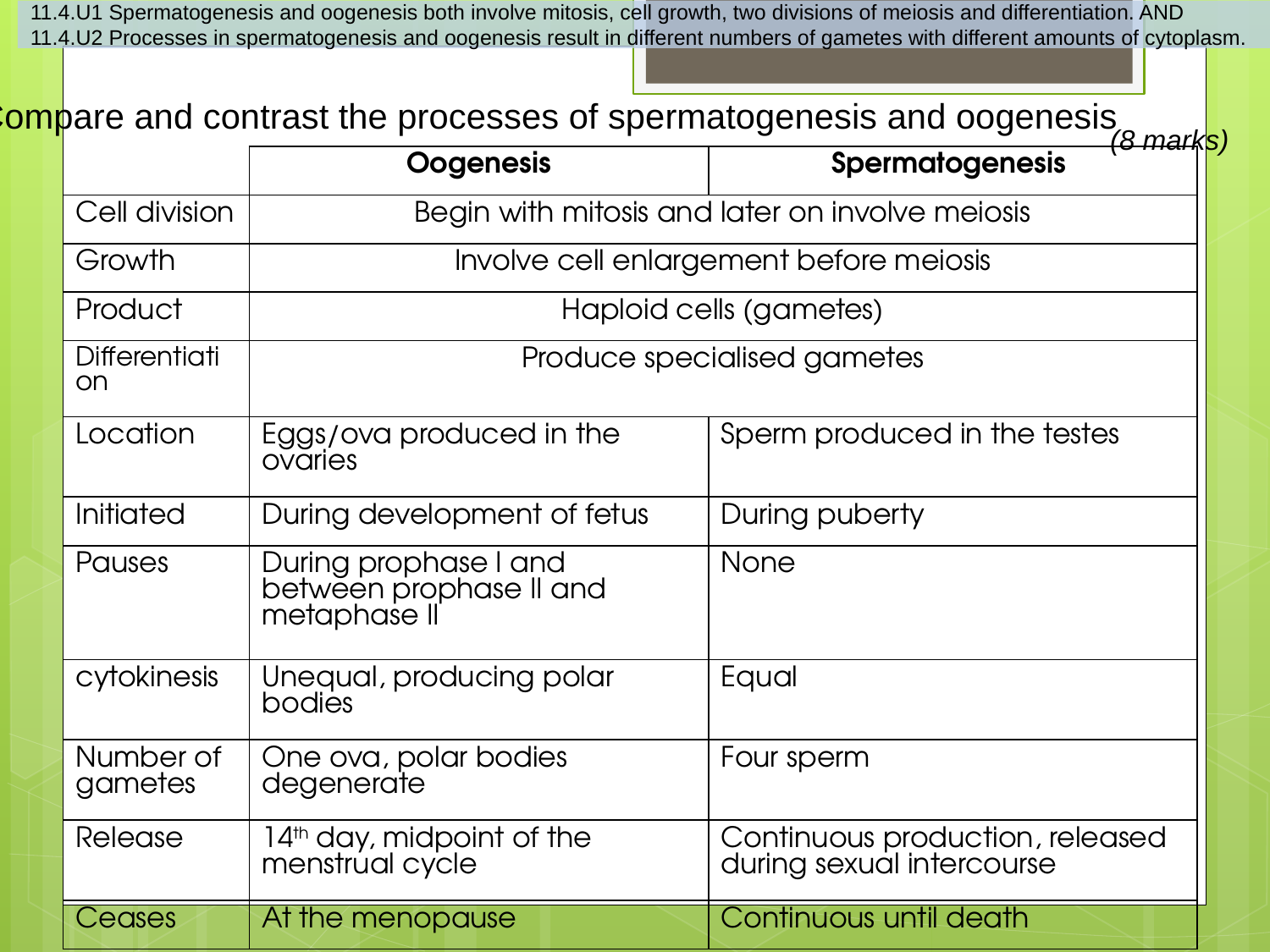

11.4.U1 Spermatogenesis and oogenesis both involve mitosis, cell growth, two divisions of meiosis and differentiation. AND
11.4.U2 Processes in spermatogenesis and oogenesis result in different numbers of gametes with different amounts of cytoplasm.
Compare and contrast the processes of spermatogenesis and oogenesis
(8 marks)
|  | Oogenesis | Spermatogenesis |
| --- | --- | --- |
| Cell division | Begin with mitosis and later on involve meiosis |  |
| Growth | Involve cell enlargement before meiosis |  |
| Product | Haploid cells (gametes) |  |
| Differentiation | Produce specialised gametes |  |
| Location | Eggs/ova produced in the ovaries | Sperm produced in the testes |
| Initiated | During development of fetus | During puberty |
| Pauses | During prophase I and between prophase II and metaphase II | None |
| cytokinesis | Unequal, producing polar bodies | Equal |
| Number of gametes | One ova, polar bodies degenerate | Four sperm |
| Release | 14th day, midpoint of the menstrual cycle | Continuous production, released during sexual intercourse |
| Ceases | At the menopause | Continuous until death |